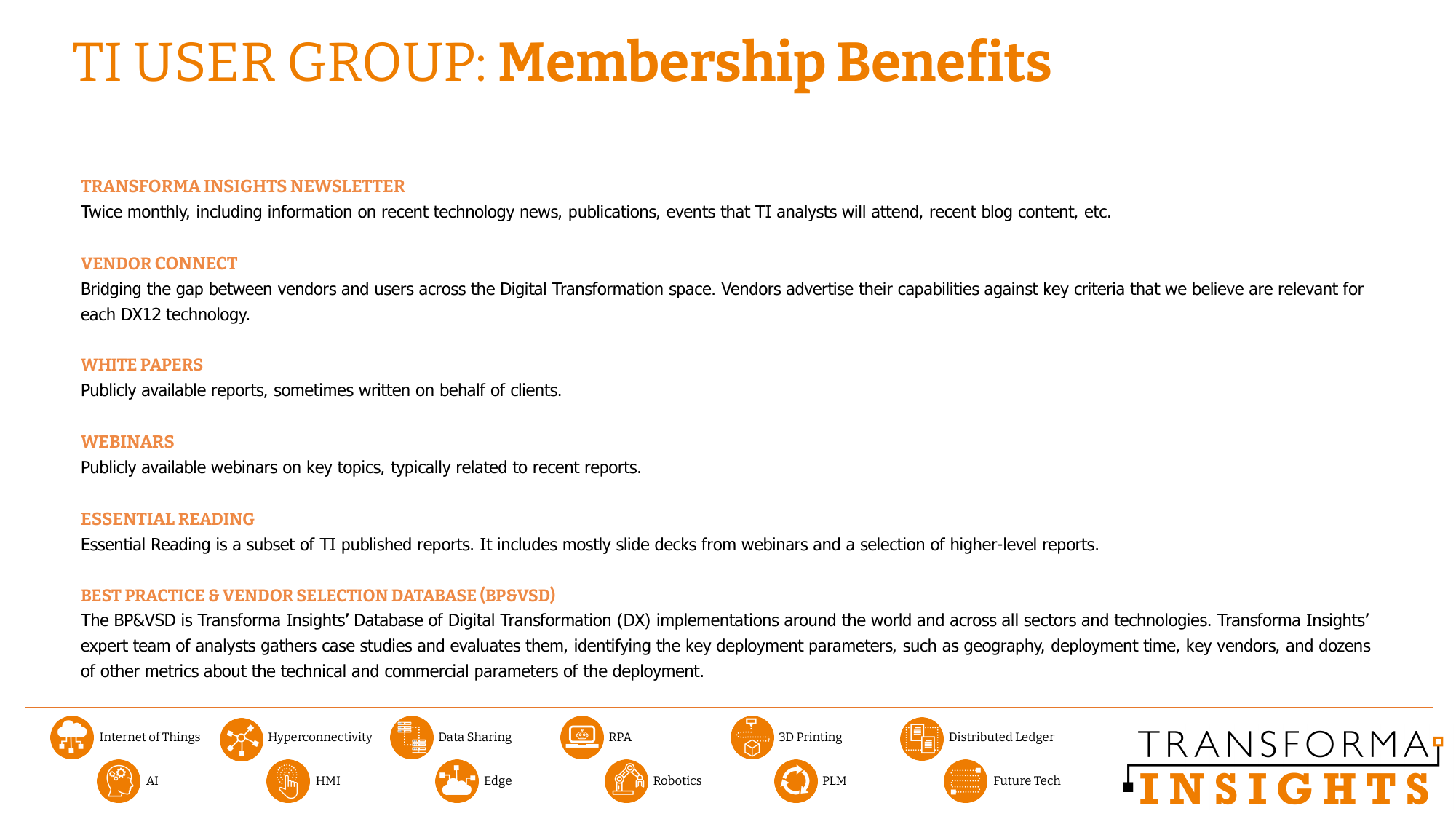

TI USER GROUP: Membership Benefits
TRANSFORMA INSIGHTS NEWSLETTER
Twice monthly, including information on recent technology news, publications, events that TI analysts will attend, recent blog content, etc.

VENDOR CONNECT
Bridging the gap between vendors and users across the Digital Transformation space. Vendors advertise their capabilities against key criteria that we believe are relevant for each DX12 technology.

WHITE PAPERS
Publicly available reports, sometimes written on behalf of clients.

WEBINARS
Publicly available webinars on key topics, typically related to recent reports.

ESSENTIAL READING
Essential Reading is a subset of TI published reports. It includes mostly slide decks from webinars and a selection of higher-level reports.

BEST PRACTICE & VENDOR SELECTION DATABASE (BP&VSD)
The BP&VSD is Transforma Insights’ Database of Digital Transformation (DX) implementations around the world and across all sectors and technologies. Transforma Insights’ expert team of analysts gathers case studies and evaluates them, identifying the key deployment parameters, such as geography, deployment time, key vendors, and dozens of other metrics about the technical and commercial parameters of the deployment.